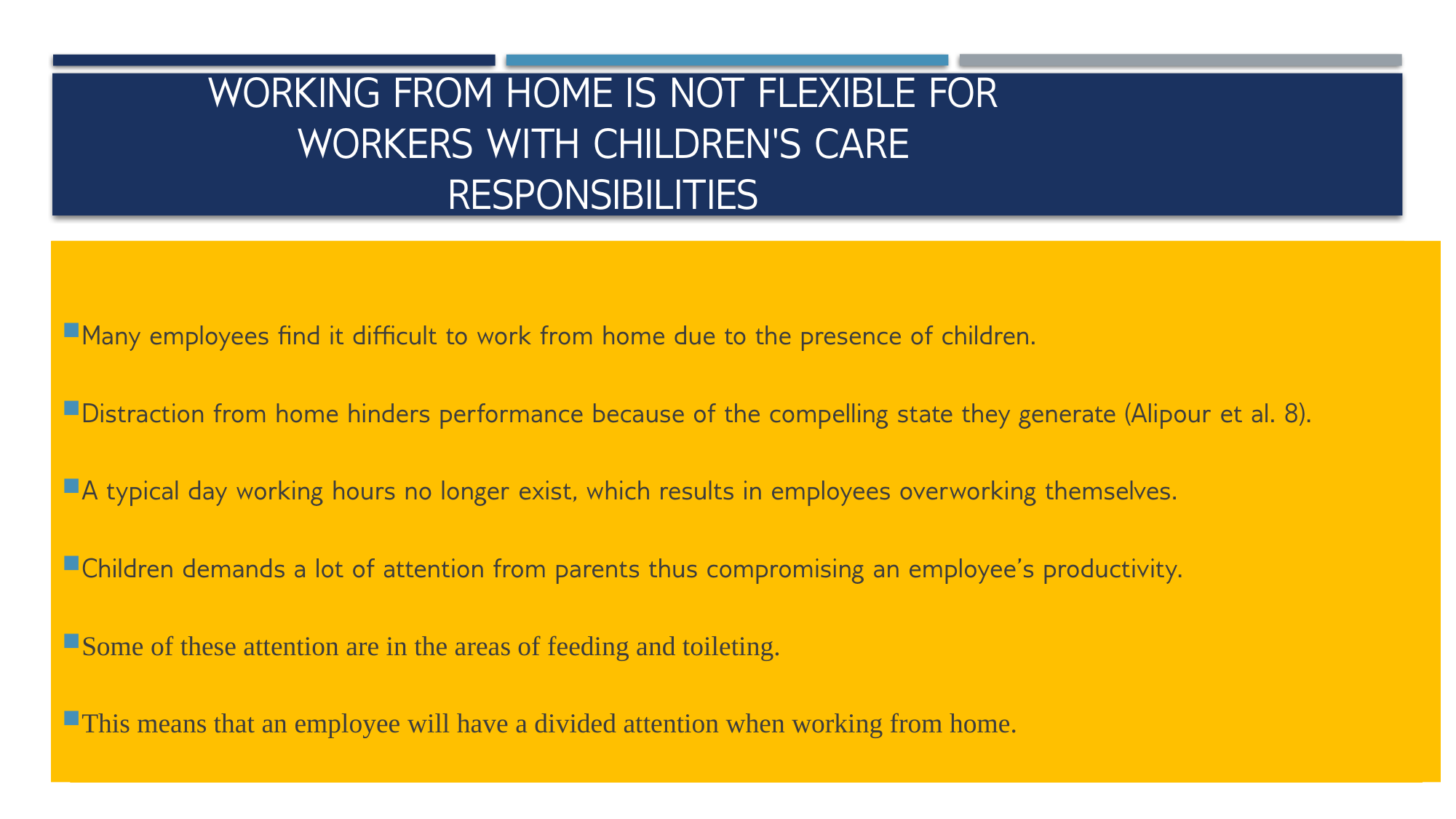

# Working from home is not flexible for workers with children's care responsibilities
Many employees find it difficult to work from home due to the presence of children.
Distraction from home hinders performance because of the compelling state they generate (Alipour et al. 8).
A typical day working hours no longer exist, which results in employees overworking themselves.
Children demands a lot of attention from parents thus compromising an employee’s productivity.
Some of these attention are in the areas of feeding and toileting.
This means that an employee will have a divided attention when working from home.